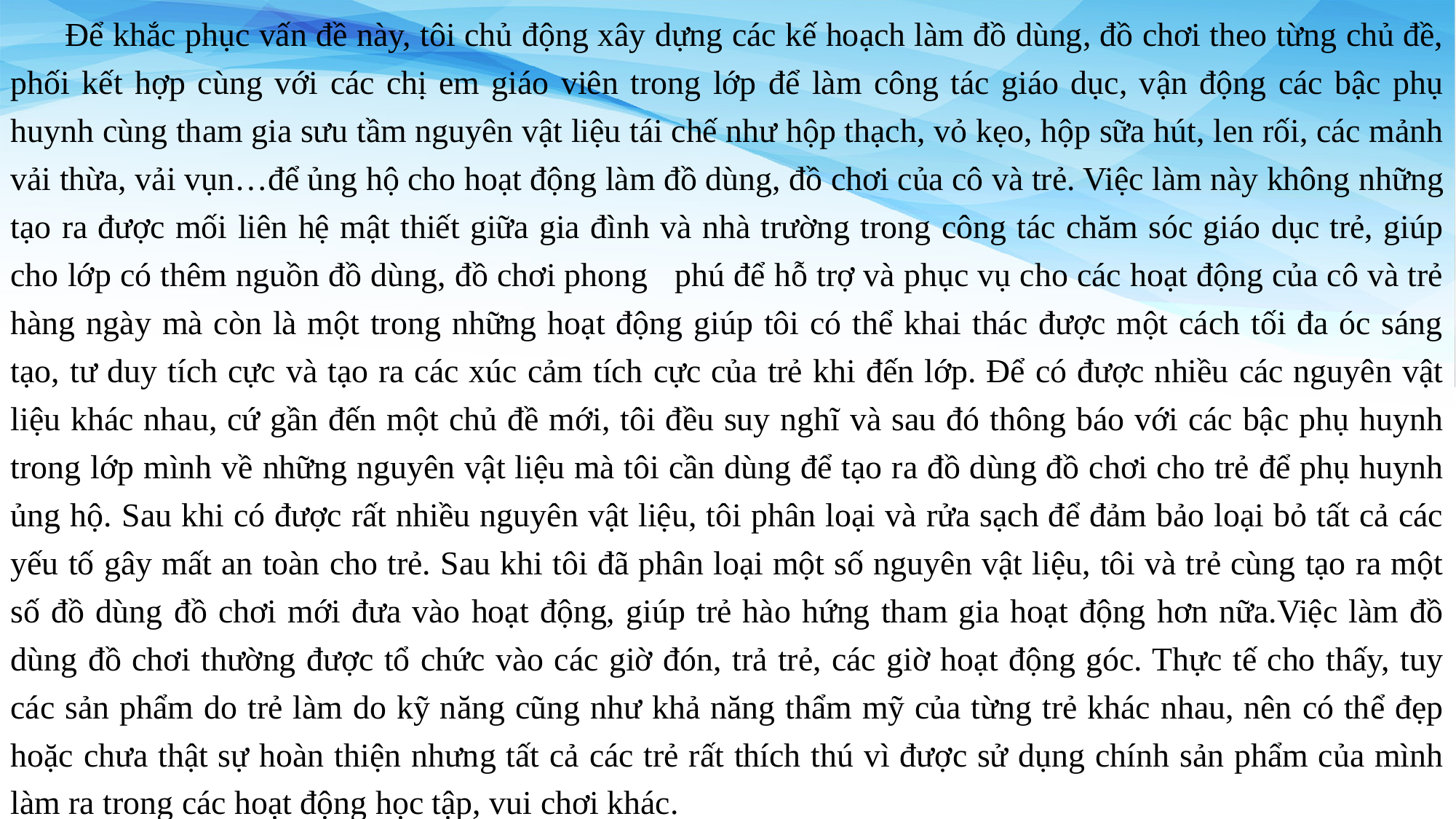

Để khắc phục vấn đề này, tôi chủ động xây dựng các kế hoạch làm đồ dùng, đồ chơi theo từng chủ đề, phối kết hợp cùng với các chị em giáo viên trong lớp để làm công tác giáo dục, vận động các bậc phụ huynh cùng tham gia sưu tầm nguyên vật liệu tái chế như hộp thạch, vỏ kẹo, hộp sữa hút, len rối, các mảnh vải thừa, vải vụn…để ủng hộ cho hoạt động làm đồ dùng, đồ chơi của cô và trẻ. Việc làm này không những tạo ra được mối liên hệ mật thiết giữa gia đình và nhà trường trong công tác chăm sóc giáo dục trẻ, giúp cho lớp có thêm nguồn đồ dùng, đồ chơi phong   phú để hỗ trợ và phục vụ cho các hoạt động của cô và trẻ hàng ngày mà còn là một trong những hoạt động giúp tôi có thể khai thác được một cách tối đa óc sáng tạo, tư duy tích cực và tạo ra các xúc cảm tích cực của trẻ khi đến lớp. Để có được nhiều các nguyên vật liệu khác nhau, cứ gần đến một chủ đề mới, tôi đều suy nghĩ và sau đó thông báo với các bậc phụ huynh trong lớp mình về những nguyên vật liệu mà tôi cần dùng để tạo ra đồ dùng đồ chơi cho trẻ để phụ huynh ủng hộ. Sau khi có được rất nhiều nguyên vật liệu, tôi phân loại và rửa sạch để đảm bảo loại bỏ tất cả các yếu tố gây mất an toàn cho trẻ. Sau khi tôi đã phân loại một số nguyên vật liệu, tôi và trẻ cùng tạo ra một số đồ dùng đồ chơi mới đưa vào hoạt động, giúp trẻ hào hứng tham gia hoạt động hơn nữa.Việc làm đồ dùng đồ chơi thường được tổ chức vào các giờ đón, trả trẻ, các giờ hoạt động góc. Thực tế cho thấy, tuy các sản phẩm do trẻ làm do kỹ năng cũng như khả năng thẩm mỹ của từng trẻ khác nhau, nên có thể đẹp hoặc chưa thật sự hoàn thiện nhưng tất cả các trẻ rất thích thú vì được sử dụng chính sản phẩm của mình làm ra trong các hoạt động học tập, vui chơi khác.